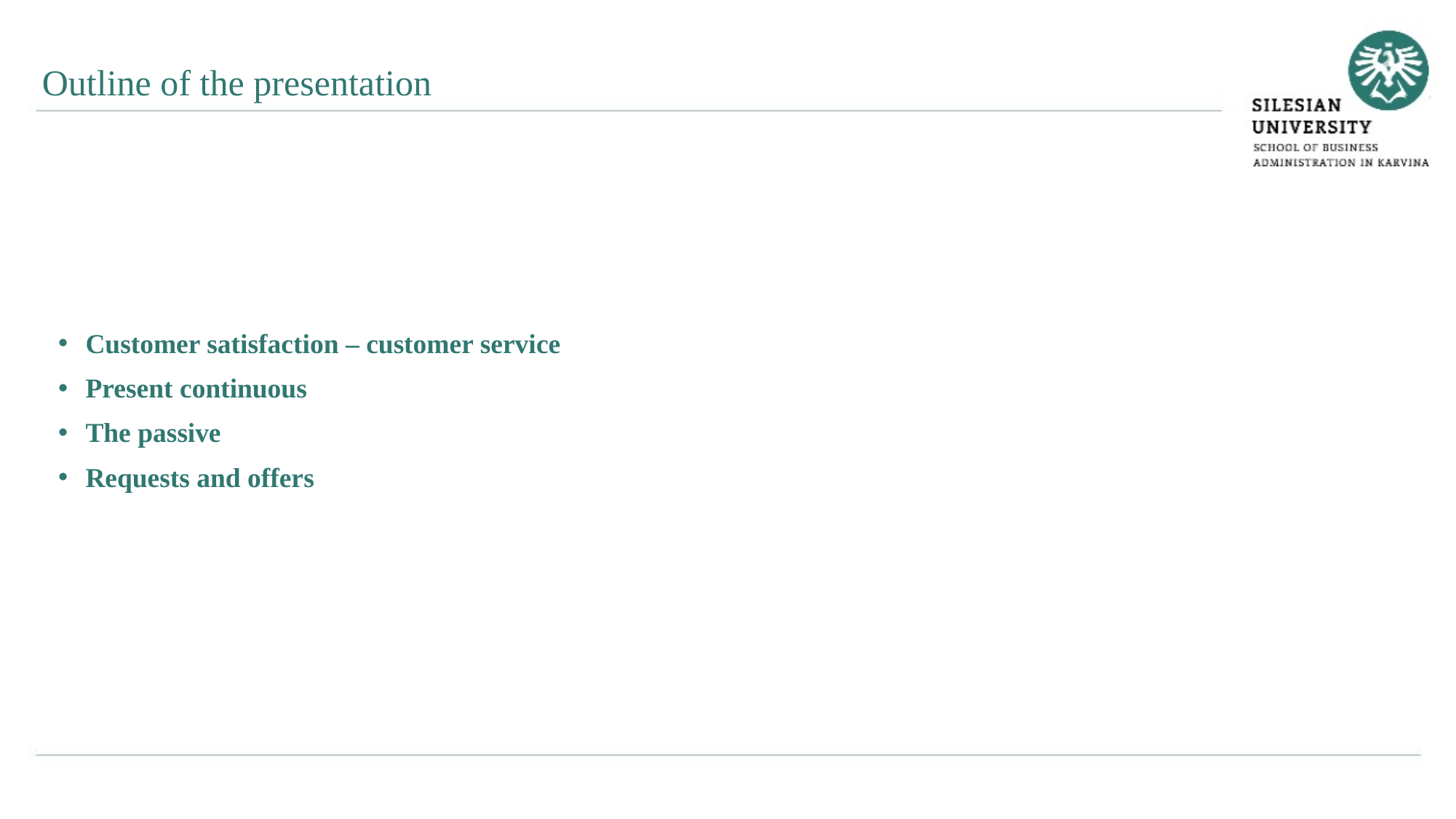

Outline of the presentation
Customer satisfaction – customer service
Present continuous
The passive
Requests and offers